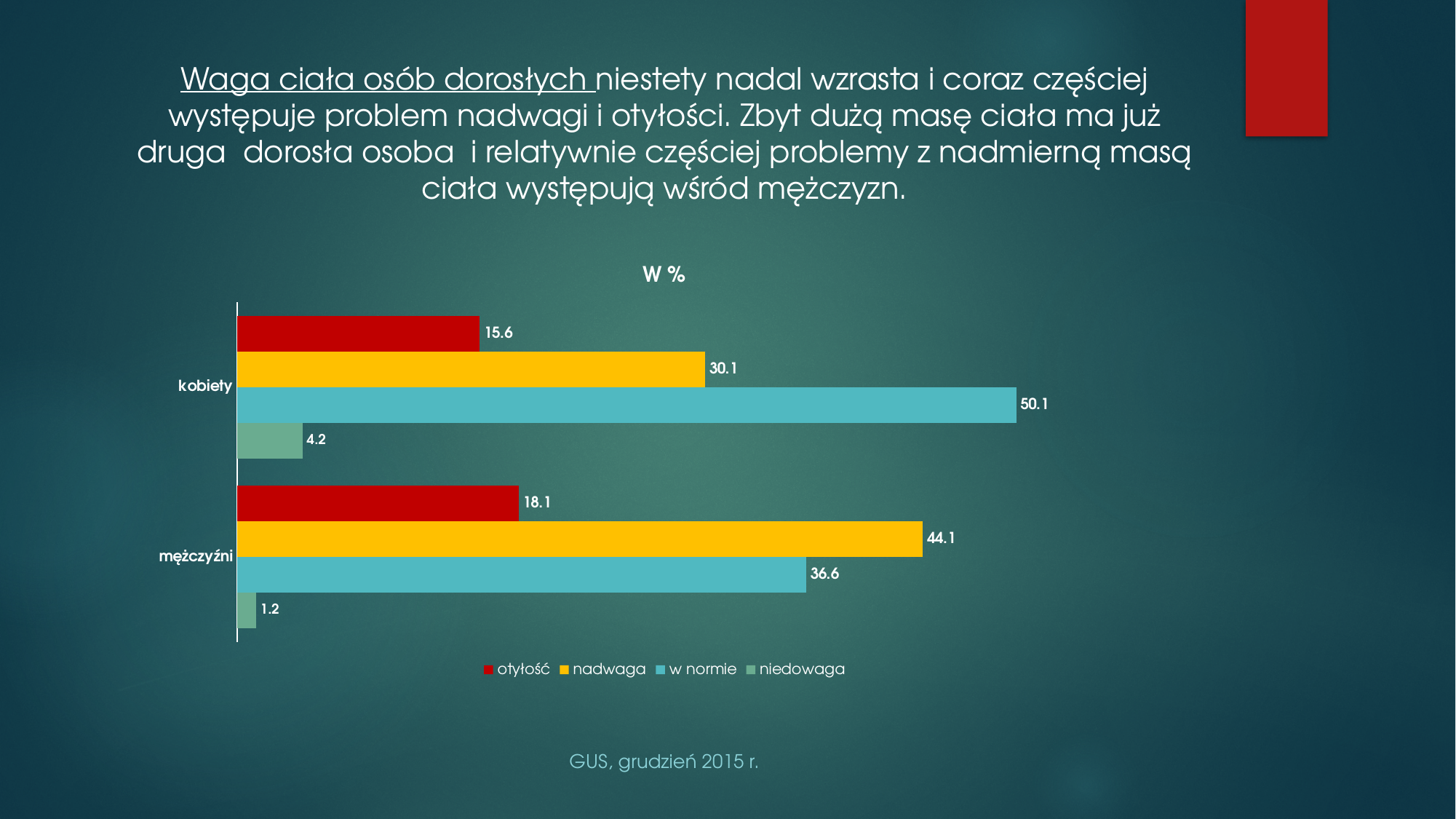

Waga ciała osób dorosłych niestety nadal wzrasta i coraz częściej występuje problem nadwagi i otyłości. Zbyt dużą masę ciała ma już druga  dorosła osoba  i relatywnie częściej problemy z nadmierną masą ciała występują wśród mężczyzn.

#

### Chart: W %

| Category | niedowaga | w normie | nadwaga | otyłość |
|---|---|---|---|---|
| mężczyźni | 1.2 | 36.6 | 44.1 | 18.1 |
| kobiety | 4.2 | 50.1 | 30.1 | 15.6 |
GUS, grudzień 2015 r.